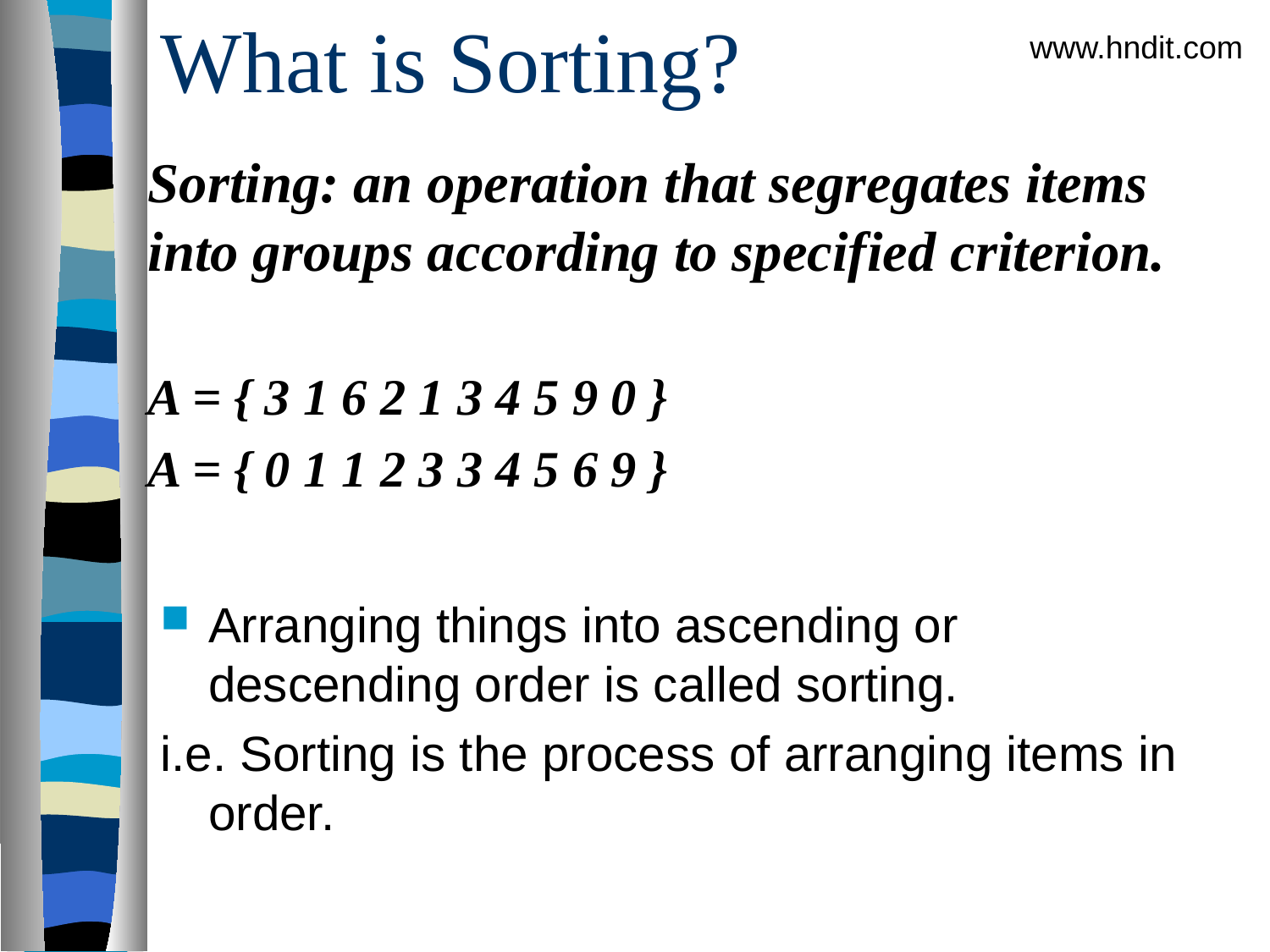

# What is Sorting?
www.hndit.com

Sorting: an operation that segregates items into groups according to specified criterion.

A = { 3 1 6 2 1 3 4 5 9 0 }
A = { 0 1 1 2 3 3 4 5 6 9 }

Arranging things into ascending or descending order is called sorting.
i.e. Sorting is the process of arranging items in order.